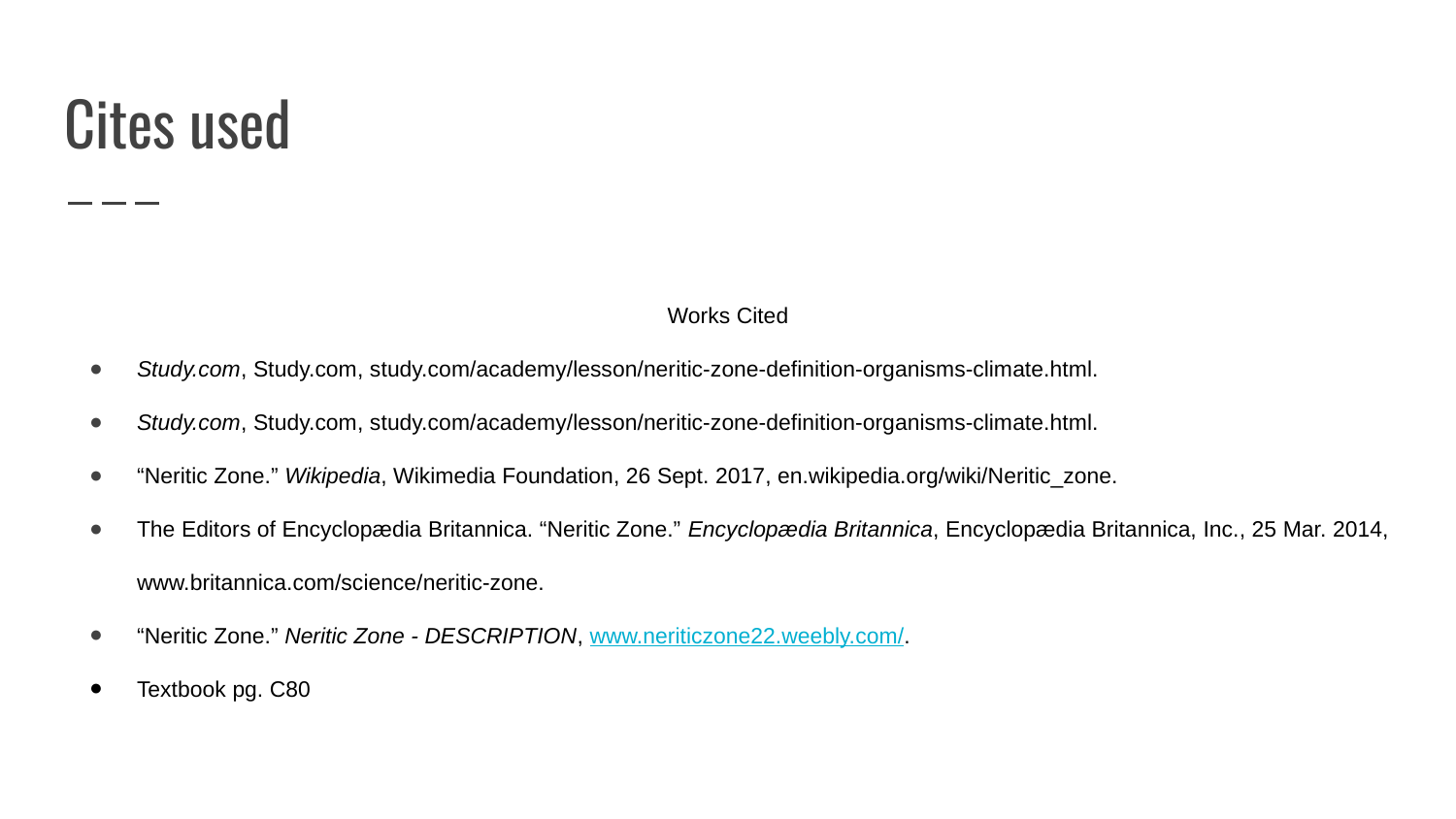

# Cites used

Works Cited
Study.com, Study.com, study.com/academy/lesson/neritic-zone-definition-organisms-climate.html.
Study.com, Study.com, study.com/academy/lesson/neritic-zone-definition-organisms-climate.html.
“Neritic Zone.” Wikipedia, Wikimedia Foundation, 26 Sept. 2017, en.wikipedia.org/wiki/Neritic_zone.
The Editors of Encyclopædia Britannica. “Neritic Zone.” Encyclopædia Britannica, Encyclopædia Britannica, Inc., 25 Mar. 2014, www.britannica.com/science/neritic-zone.
“Neritic Zone.” Neritic Zone - DESCRIPTION, www.neriticzone22.weebly.com/.
Textbook pg. C80